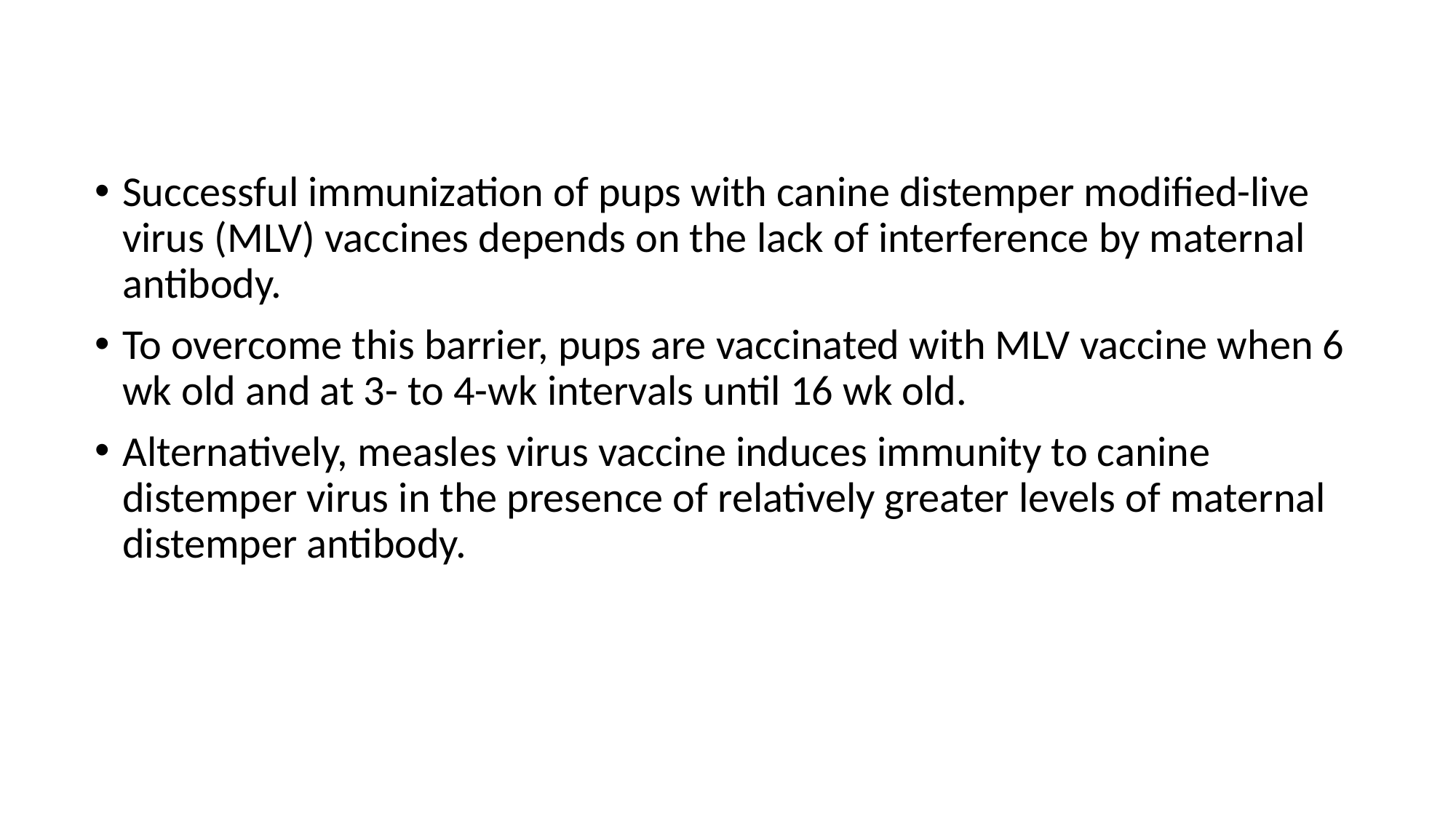

Successful immunization of pups with canine distemper modified-live virus (MLV) vaccines depends on the lack of interference by maternal antibody.
To overcome this barrier, pups are vaccinated with MLV vaccine when 6 wk old and at 3- to 4-wk intervals until 16 wk old.
Alternatively, measles virus vaccine induces immunity to canine distemper virus in the presence of relatively greater levels of maternal distemper antibody.